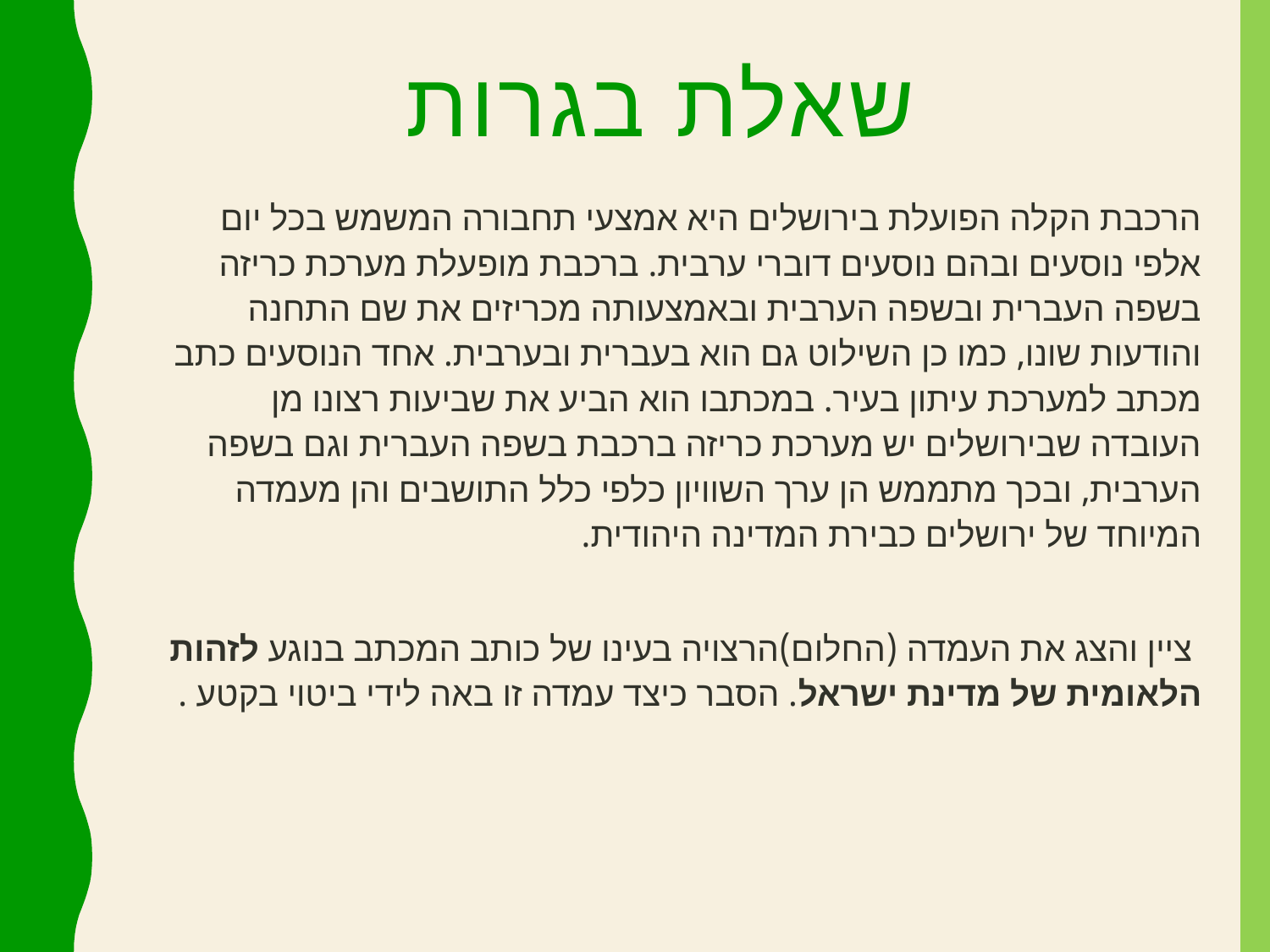

# שאלת בגרות
הרכבת הקלה הפועלת בירושלים היא אמצעי תחבורה המשמש בכל יום אלפי נוסעים ובהם נוסעים דוברי ערבית. ברכבת מופעלת מערכת כריזה בשפה העברית ובשפה הערבית ובאמצעותה מכריזים את שם התחנה והודעות שונו, כמו כן השילוט גם הוא בעברית ובערבית. אחד הנוסעים כתב מכתב למערכת עיתון בעיר. במכתבו הוא הביע את שביעות רצונו מן העובדה שבירושלים יש מערכת כריזה ברכבת בשפה העברית וגם בשפה הערבית, ובכך מתממש הן ערך השוויון כלפי כלל התושבים והן מעמדה המיוחד של ירושלים כבירת המדינה היהודית.

 ציין והצג את העמדה (החלום)הרצויה בעינו של כותב המכתב בנוגע לזהות הלאומית של מדינת ישראל. הסבר כיצד עמדה זו באה לידי ביטוי בקטע .